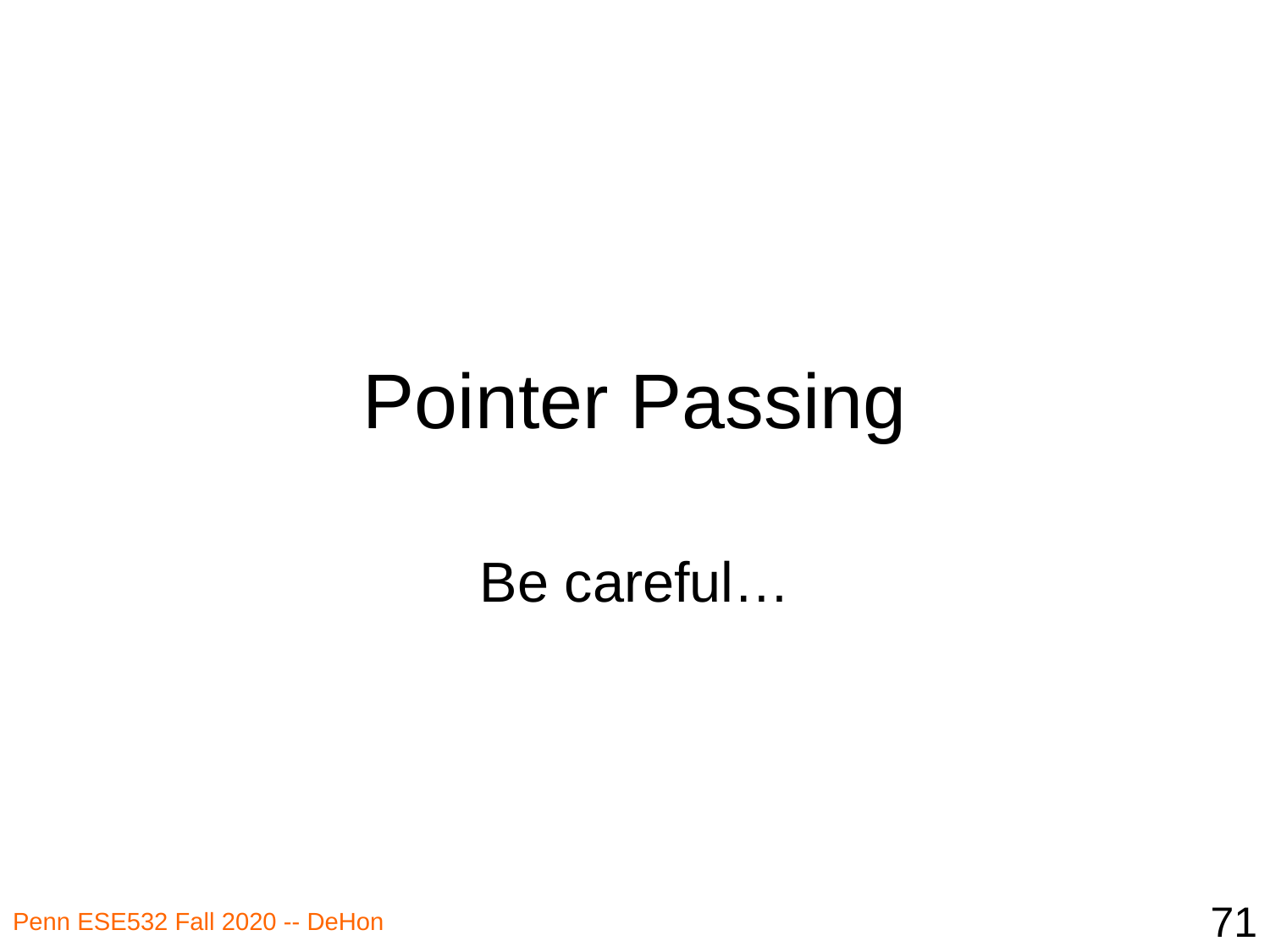

# Pointer Passing
Be careful…
71
Penn ESE532 Fall 2020 -- DeHon